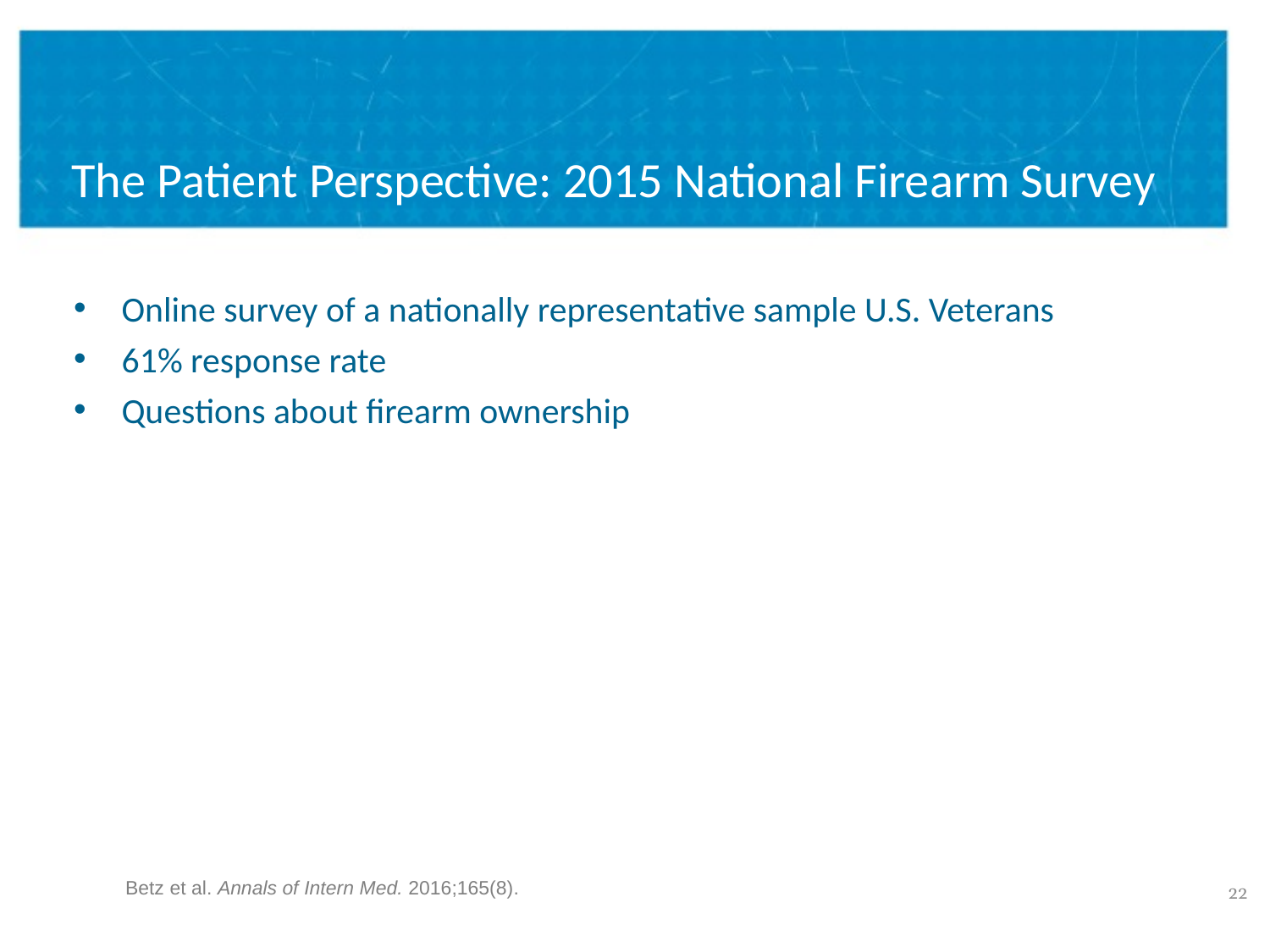

The Patient Perspective: 2015 National Firearm Survey
Online survey of a nationally representative sample U.S. Veterans
61% response rate
Questions about firearm ownership
22
Betz et al. Annals of Intern Med. 2016;165(8).